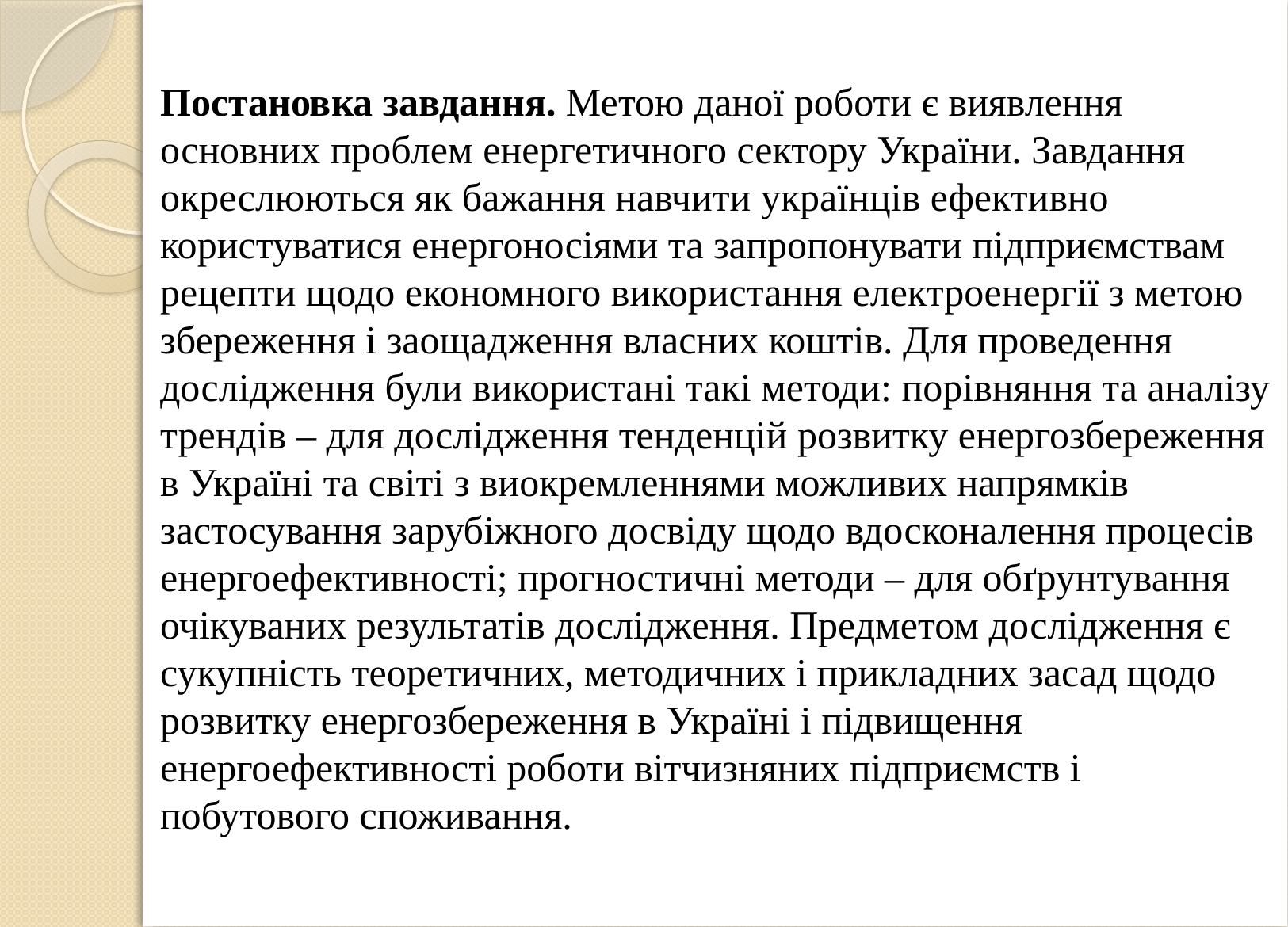

# Постановка завдання. Метою даної роботи є виявлення основних проблем енергетичного сектору України. Завдання окреслюються як бажання навчити українців ефективно користуватися енергоносіями та запропонувати підприємствам рецепти щодо економного використання електроенергії з метою збереження і заощадження власних коштів. Для проведення дослідження були використані такі методи: порівняння та аналізу трендів – для дослідження тенденцій розвитку енергозбереження в Україні та світі з виокремленнями можливих напрямків застосування зарубіжного досвіду щодо вдосконалення процесів енергоефективності; прогностичні методи – для обґрунтування очікуваних результатів дослідження. Предметом дослідження є сукупність теоретичних, методичних і прикладних засад щодо розвитку енергозбереження в Україні і підвищення енергоефективності роботи вітчизняних підприємств і побутового споживання.